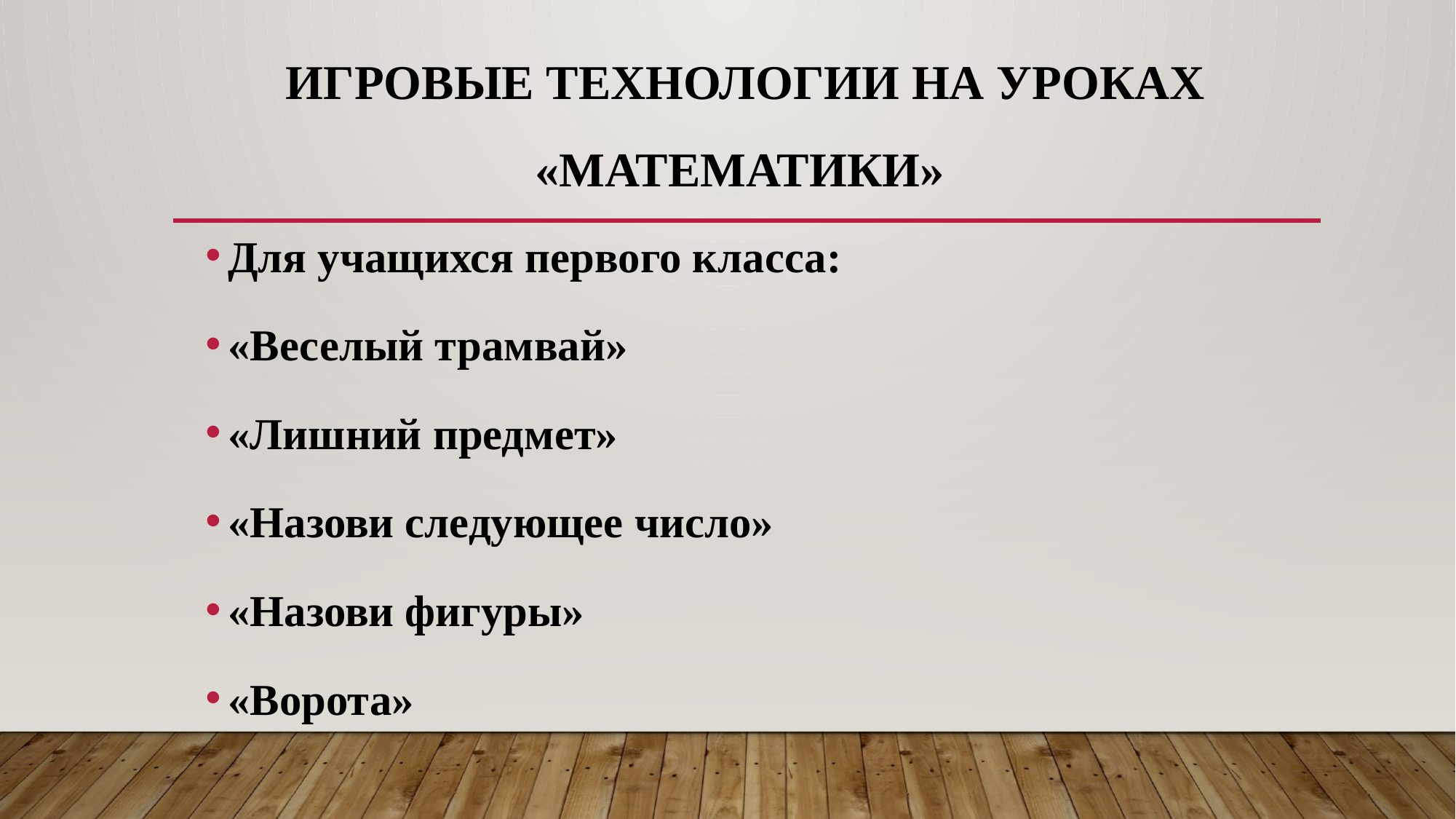

# Игровые технологии на уроках «Математики»
Для учащихся первого класса:
«Веселый трамвай»
«Лишний предмет»
«Назови следующее число»
«Назови фигуры»
«Ворота»